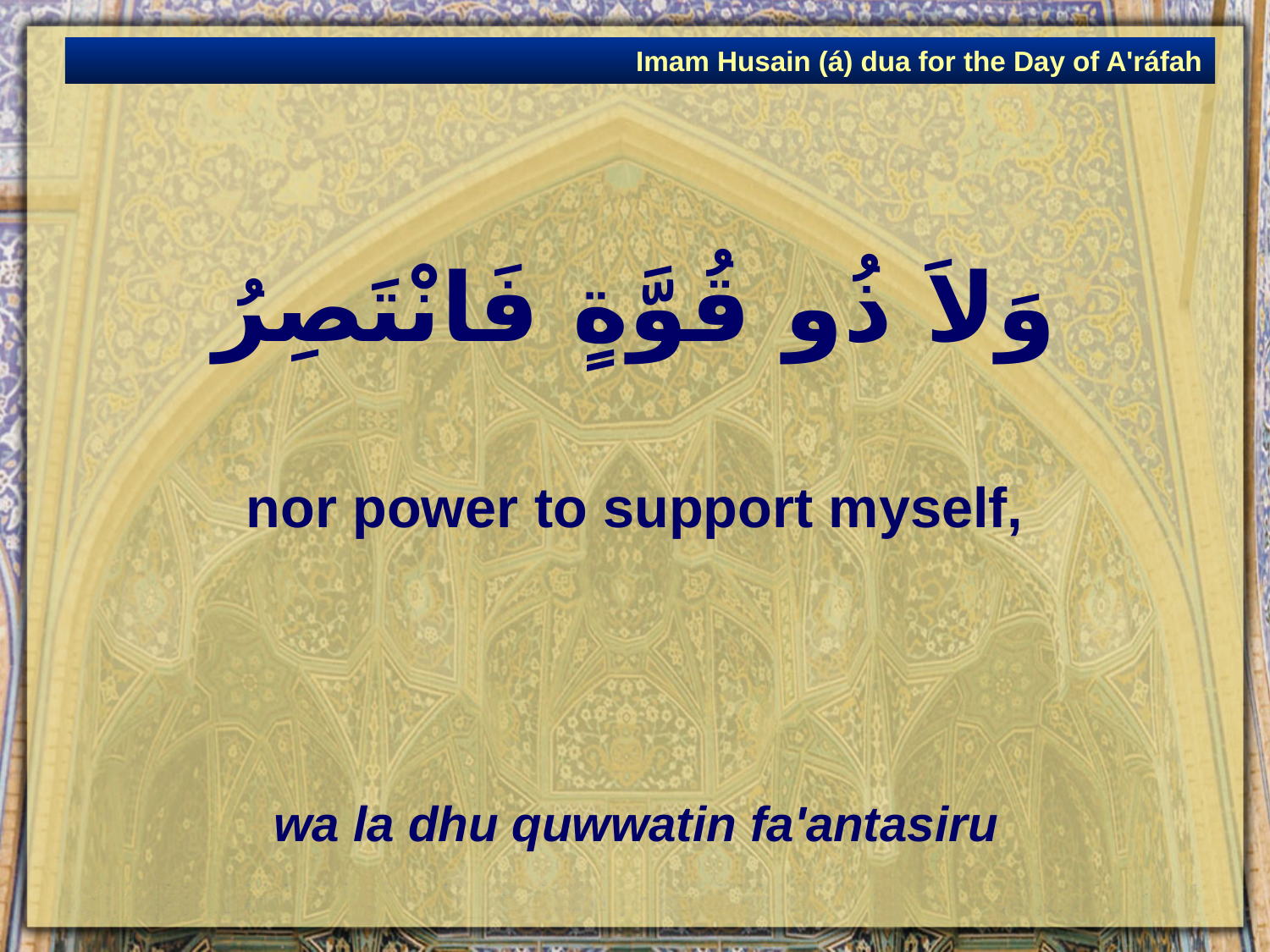

Imam Husain (á) dua for the Day of A'ráfah
# وَلاَ ذُو قُوَّةٍ فَانْتَصِرُ
nor power to support myself,
wa la dhu quwwatin fa'antasiru